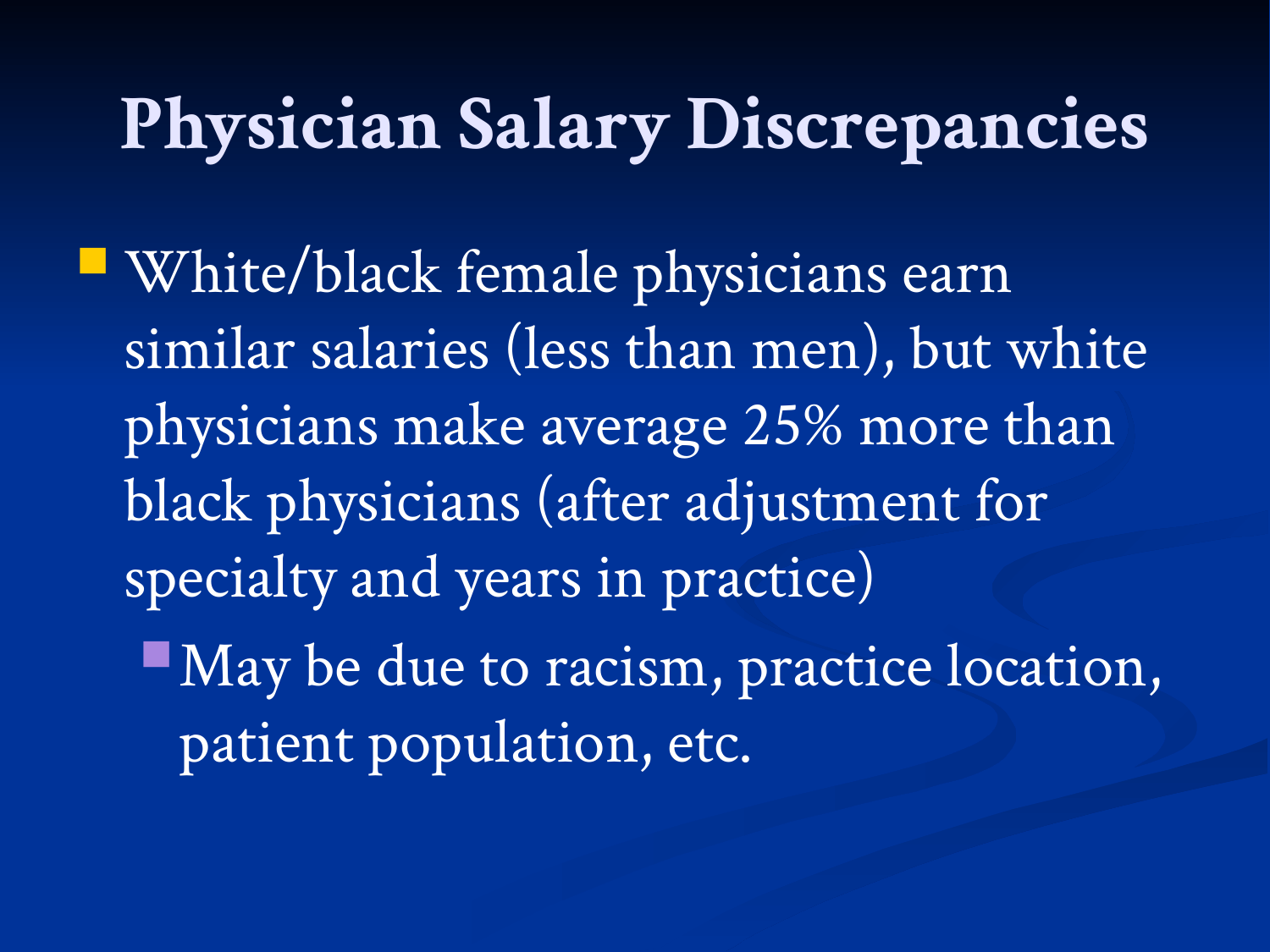

# Physician Salary Discrepancies
White/black female physicians earn similar salaries (less than men), but white physicians make average 25% more than  black physicians (after adjustment for specialty and years in practice)
May be due to racism, practice location, patient population, etc.